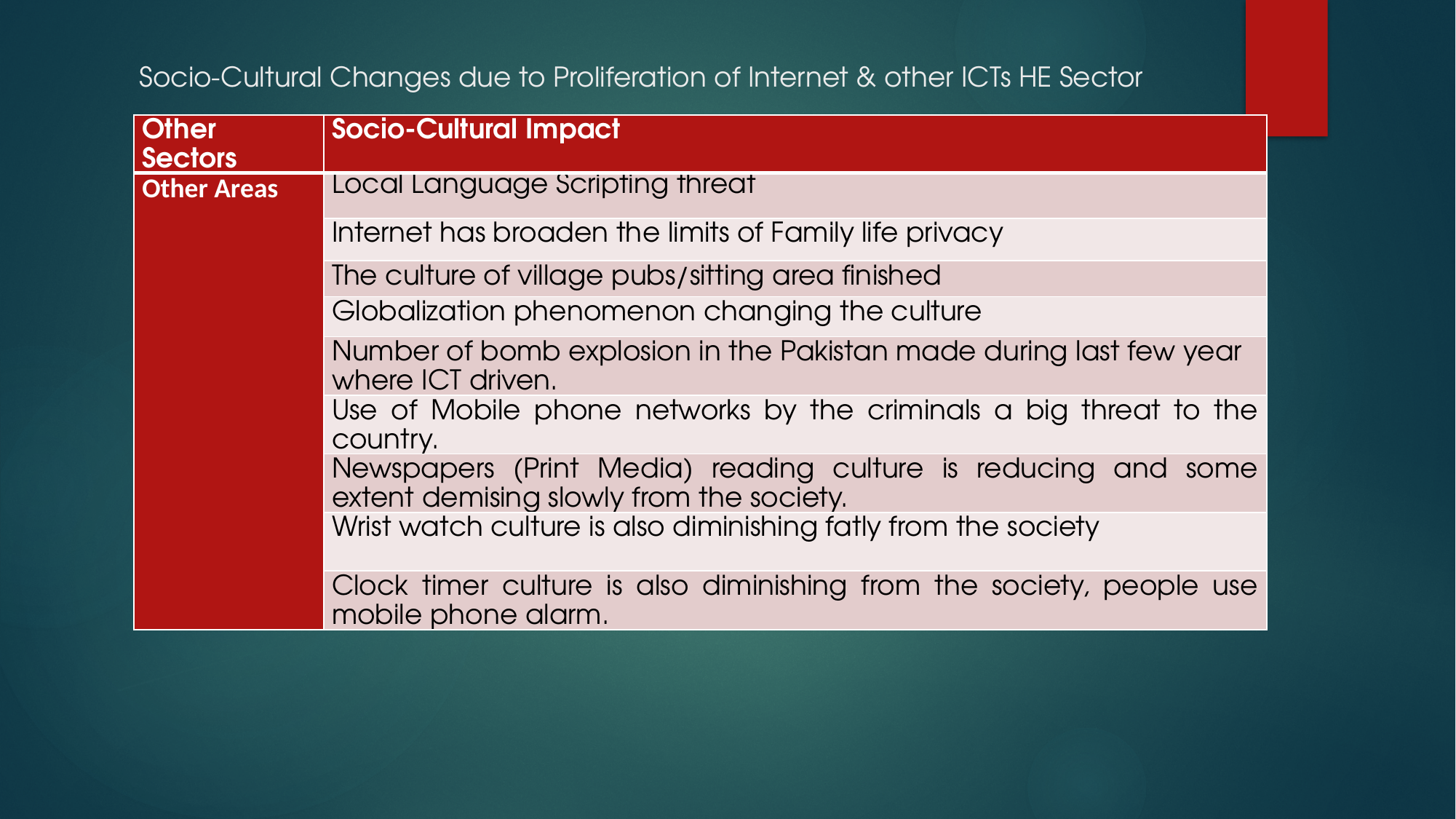

# Socio-Cultural Changes due to Proliferation of Internet & other ICTs HE Sector
| Other Sectors | Socio-Cultural Impact |
| --- | --- |
| Other Areas | Local Language Scripting threat |
|  | Internet has broaden the limits of Family life privacy |
|  | The culture of village pubs/sitting area finished |
|  | Globalization phenomenon changing the culture |
|  | Number of bomb explosion in the Pakistan made during last few year where ICT driven. |
|  | Use of Mobile phone networks by the criminals a big threat to the country. |
|  | Newspapers (Print Media) reading culture is reducing and some extent demising slowly from the society. |
|  | Wrist watch culture is also diminishing fatly from the society |
|  | Clock timer culture is also diminishing from the society, people use mobile phone alarm. |